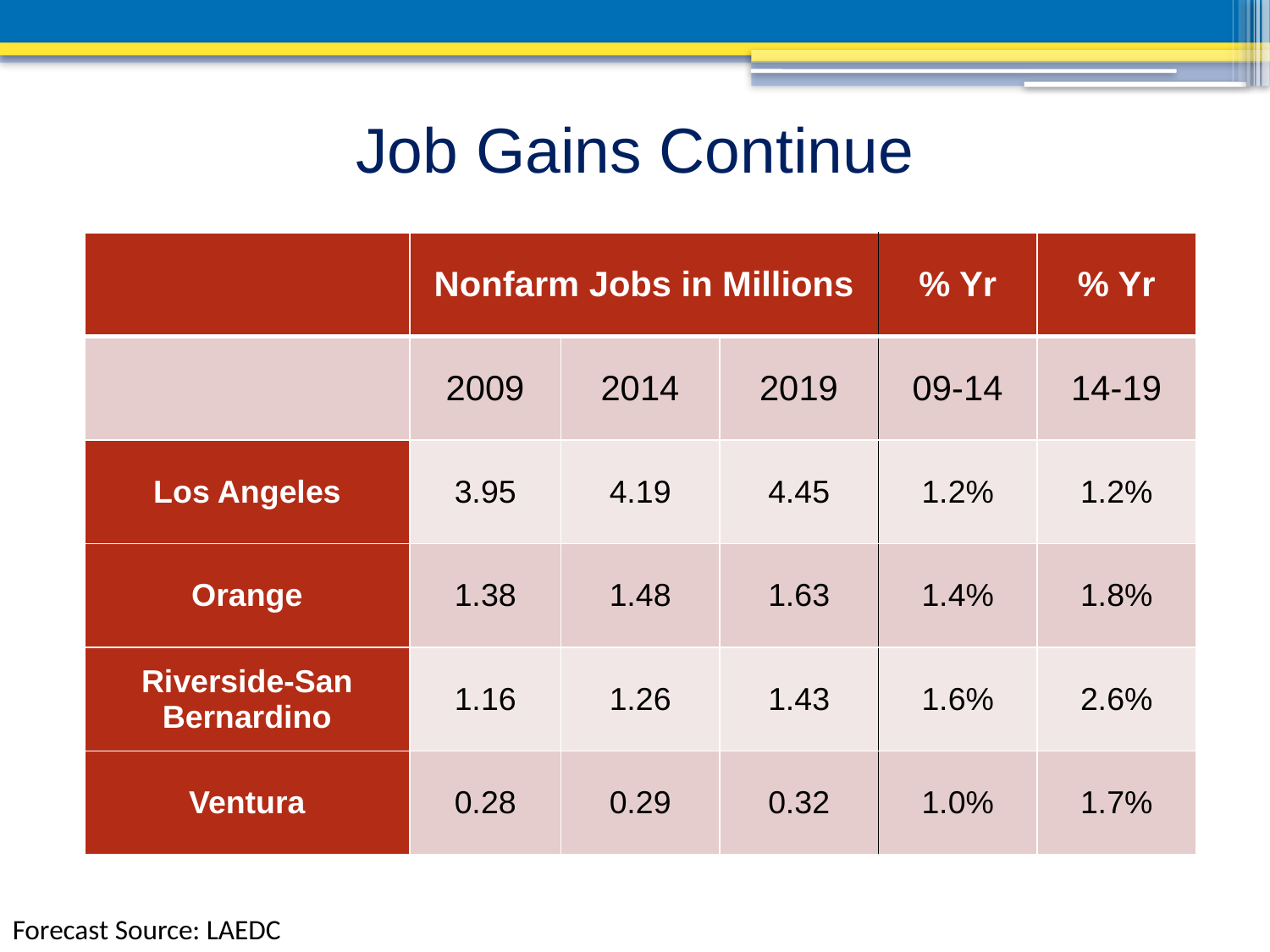

Job Gains Continue
|  | Nonfarm Jobs in Millions |  |  | % Yr | % Yr |
| --- | --- | --- | --- | --- | --- |
|  | 2009 | 2014 | 2019 | 09-14 | 14-19 |
| Los Angeles | 3.95 | 4.19 | 4.45 | 1.2% | 1.2% |
| Orange | 1.38 | 1.48 | 1.63 | 1.4% | 1.8% |
| Riverside-San Bernardino | 1.16 | 1.26 | 1.43 | 1.6% | 2.6% |
| Ventura | 0.28 | 0.29 | 0.32 | 1.0% | 1.7% |
Forecast Source: LAEDC
Kyser Center for Economic Research
Kyser Center for Economic Research